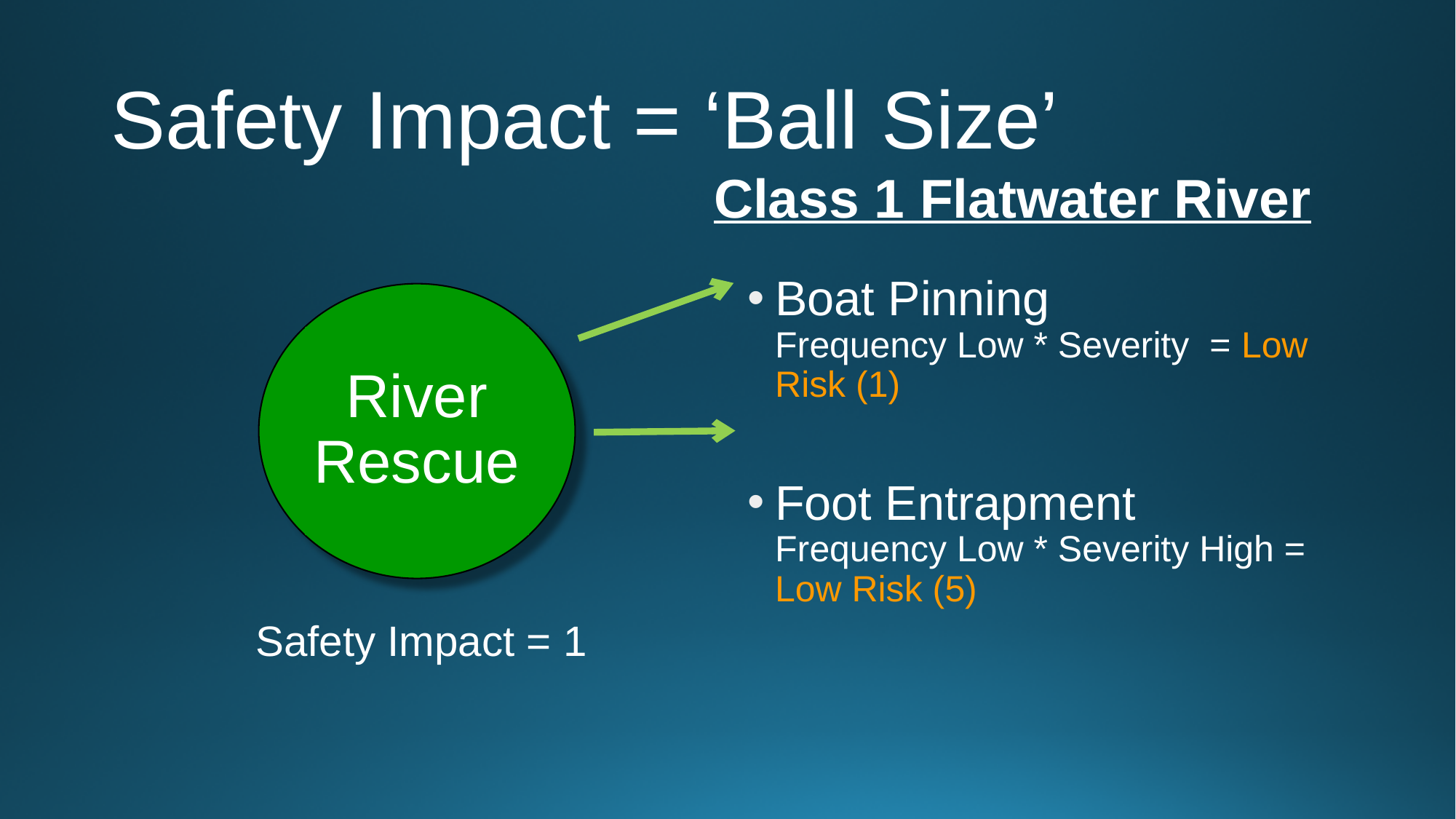

# Safety Impact = ‘Ball Size’
Class 1 Flatwater River
Boat Pinning
Frequency Low * Severity  = Low Risk (1)
Foot Entrapment
Frequency Low * Severity High = Low Risk (5)

River Rescue
Safety Impact = 1